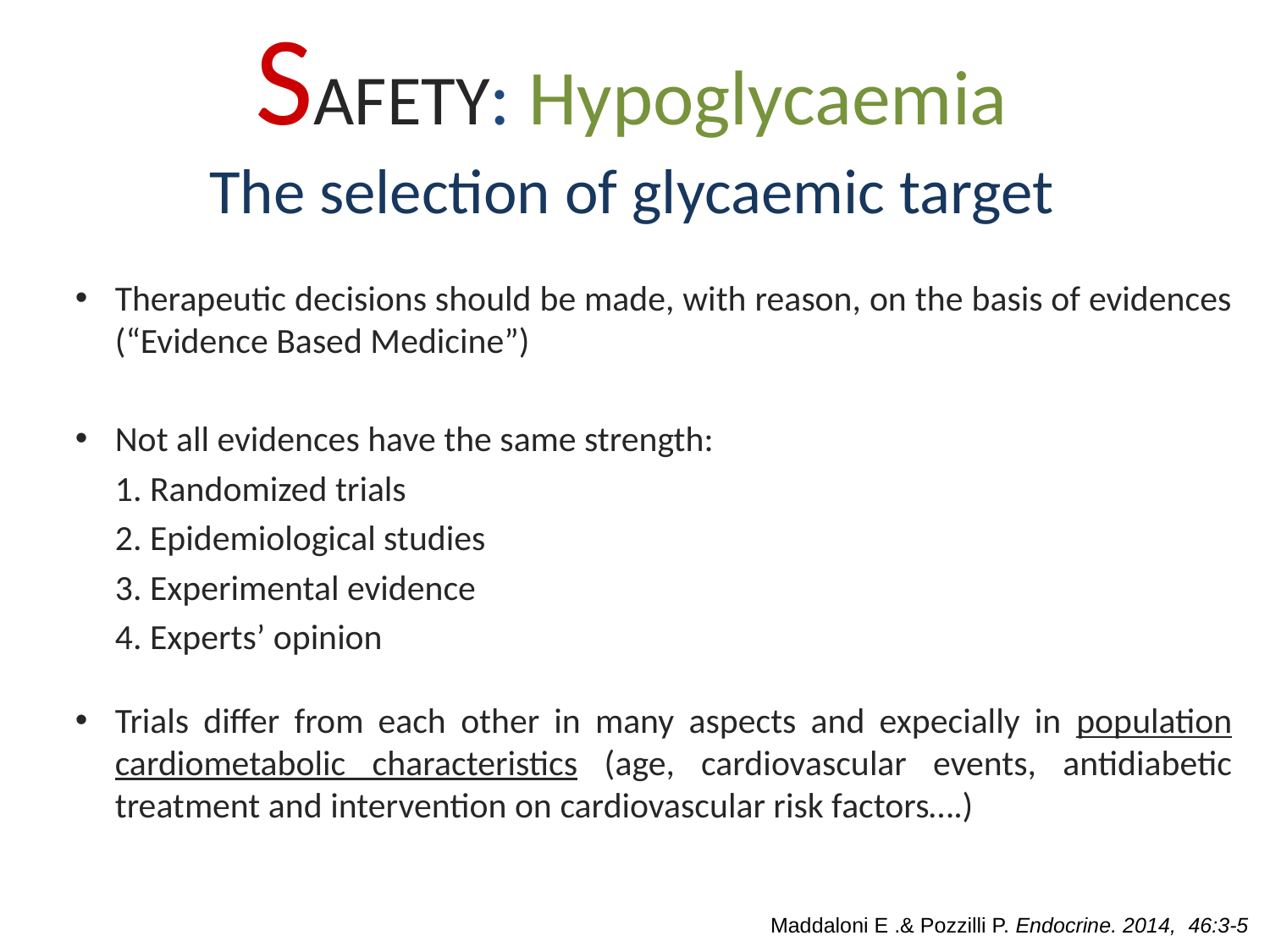

SAFETY: Hypoglycaemia
The selection of glycaemic target
Therapeutic decisions should be made, with reason, on the basis of evidences (“Evidence Based Medicine”)

Not all evidences have the same strength:
	1. Randomized trials
	2. Epidemiological studies
	3. Experimental evidence
	4. Experts’ opinion

Trials differ from each other in many aspects and expecially in population cardiometabolic characteristics (age, cardiovascular events, antidiabetic treatment and intervention on cardiovascular risk factors….)
Maddaloni E .& Pozzilli P. Endocrine. 2014,  46:3-5